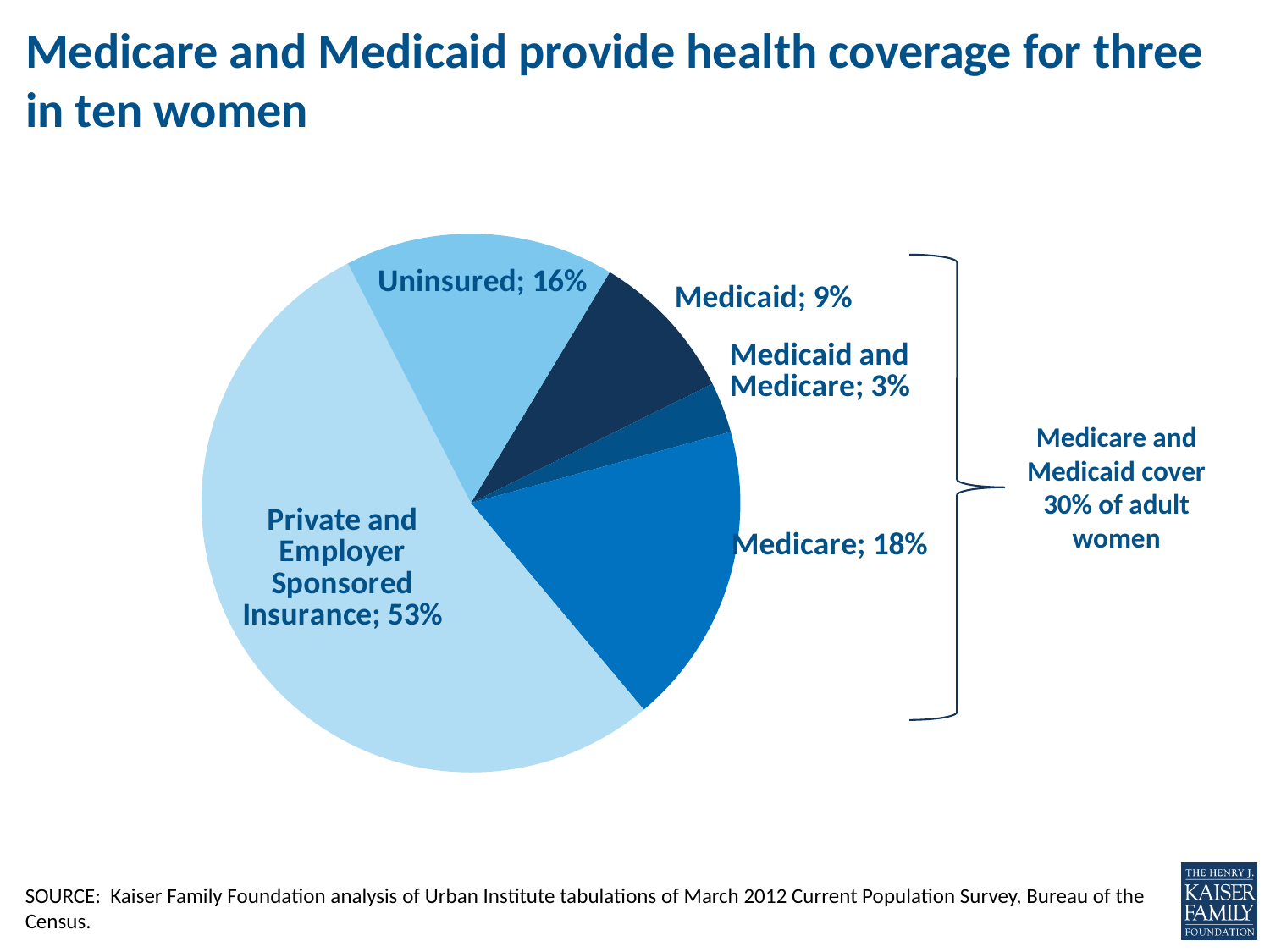

# Medicare and Medicaid provide health coverage for three in ten women

### Chart

| Category | 121.3 million women ages 18 and older, 2011 |
|---|---|
| Medicaid | 0.09 |
| Medicaid and Medicare | 0.03 |
| Medicare | 0.18 |
| Private and Employer Sponsored Insurance | 0.53 |
| Uninsured | 0.16 |
Medicare and Medicaid cover 30% of adult women
SOURCE:  Kaiser Family Foundation analysis of Urban Institute tabulations of March 2012 Current Population Survey, Bureau of the Census.